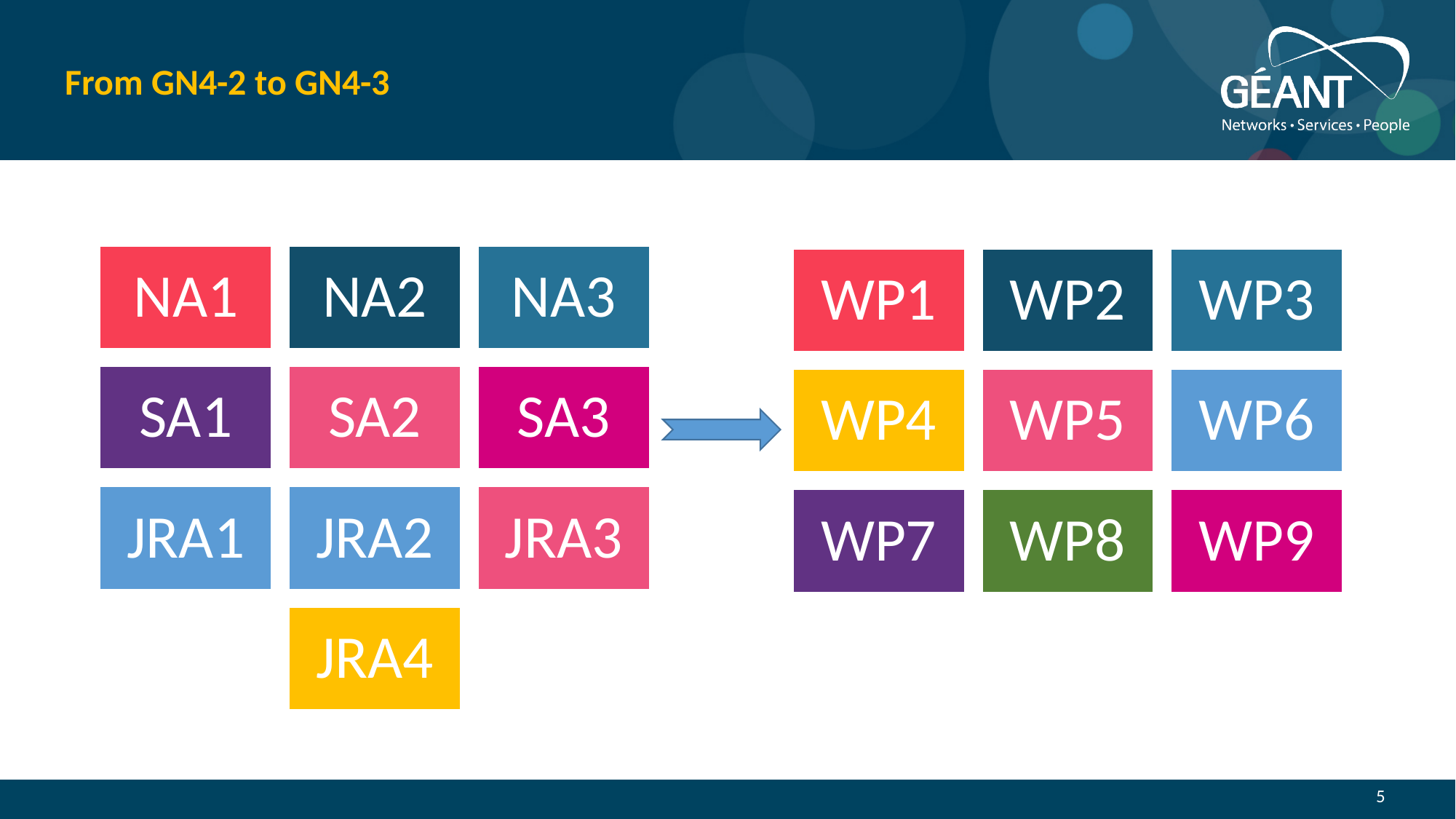

# From GN4-2 to GN4-3
WP1
WP2
WP3
WP4
WP5
WP6
WP7
WP8
WP9
NA1
NA2
NA3
SA1
SA2
SA3
JRA1
JRA2
JRA3
JRA4

5